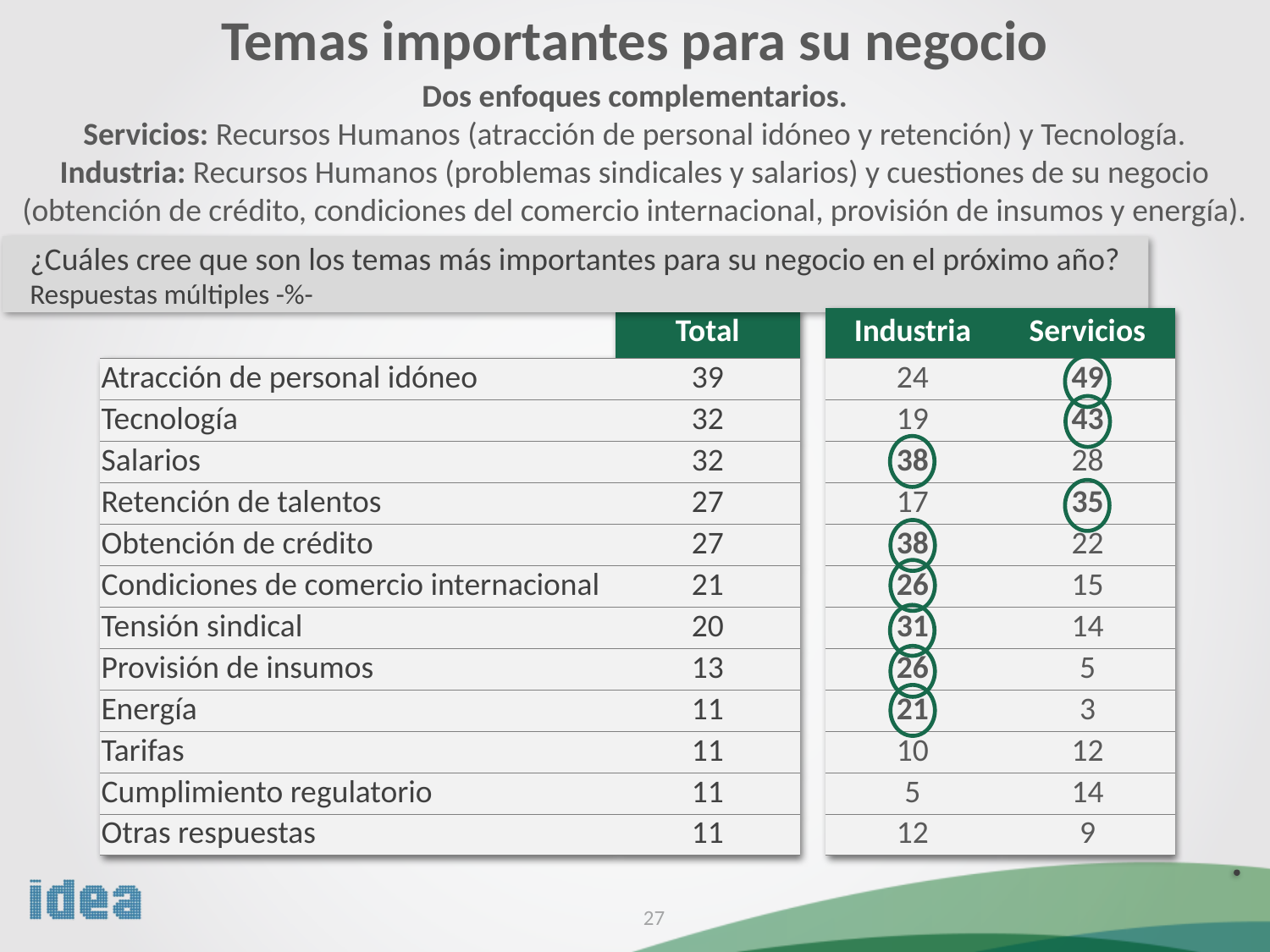

Temas importantes para su negocio
Dos enfoques complementarios.
Servicios: Recursos Humanos (atracción de personal idóneo y retención) y Tecnología.
Industria: Recursos Humanos (problemas sindicales y salarios) y cuestiones de su negocio (obtención de crédito, condiciones del comercio internacional, provisión de insumos y energía).
¿Cuáles cree que son los temas más importantes para su negocio en el próximo año?
Respuestas múltiples -%-
|  | Total |
| --- | --- |
| Atracción de personal idóneo | 39 |
| Tecnología | 32 |
| Salarios | 32 |
| Retención de talentos | 27 |
| Obtención de crédito | 27 |
| Condiciones de comercio internacional | 21 |
| Tensión sindical | 20 |
| Provisión de insumos | 13 |
| Energía | 11 |
| Tarifas | 11 |
| Cumplimiento regulatorio | 11 |
| Otras respuestas | 11 |
| Industria | Servicios |
| --- | --- |
| 24 | 49 |
| 19 | 43 |
| 38 | 28 |
| 17 | 35 |
| 38 | 22 |
| 26 | 15 |
| 31 | 14 |
| 26 | 5 |
| 21 | 3 |
| 10 | 12 |
| 5 | 14 |
| 12 | 9 |

27